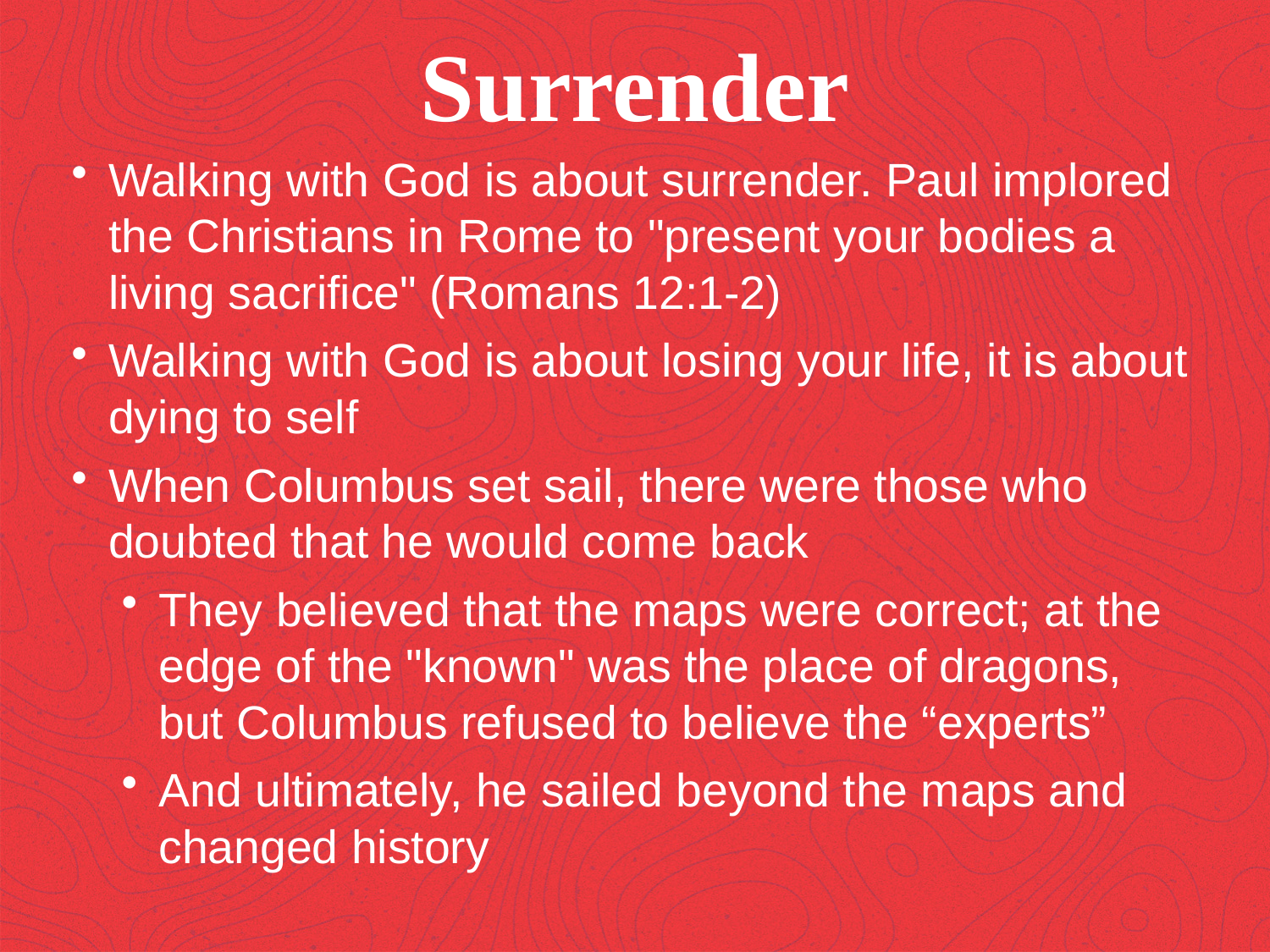

Surrender
Walking with God is about surrender. Paul implored the Christians in Rome to "present your bodies a living sacrifice" (Romans 12:1-2)
Walking with God is about losing your life, it is about dying to self
When Columbus set sail, there were those who doubted that he would come back
They believed that the maps were correct; at the edge of the "known" was the place of dragons, but Columbus refused to believe the “experts”
And ultimately, he sailed beyond the maps and changed history